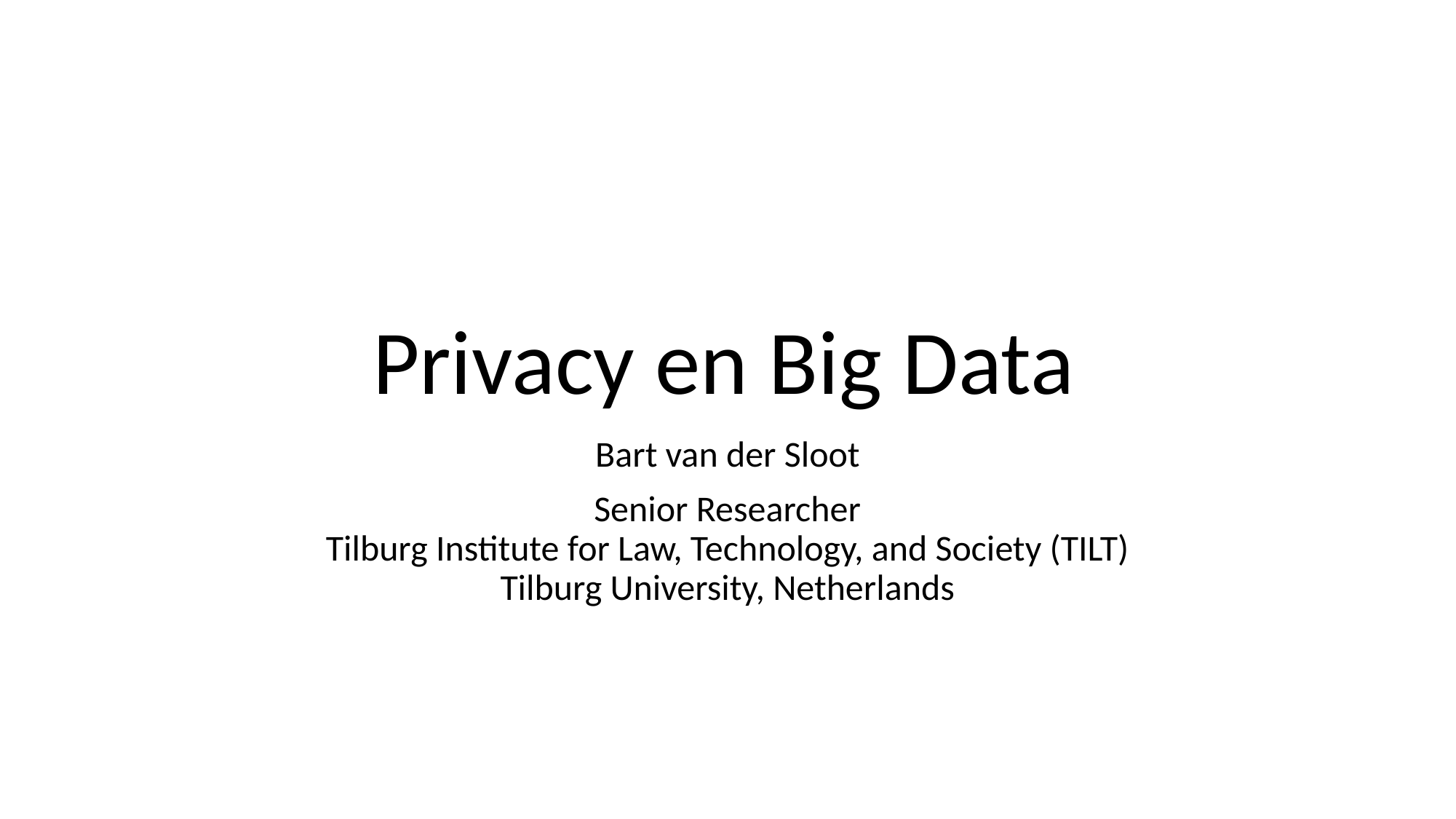

# Privacy en Big Data
Bart van der Sloot
Senior Researcher
Tilburg Institute for Law, Technology, and Society (TILT)
Tilburg University, Netherlands